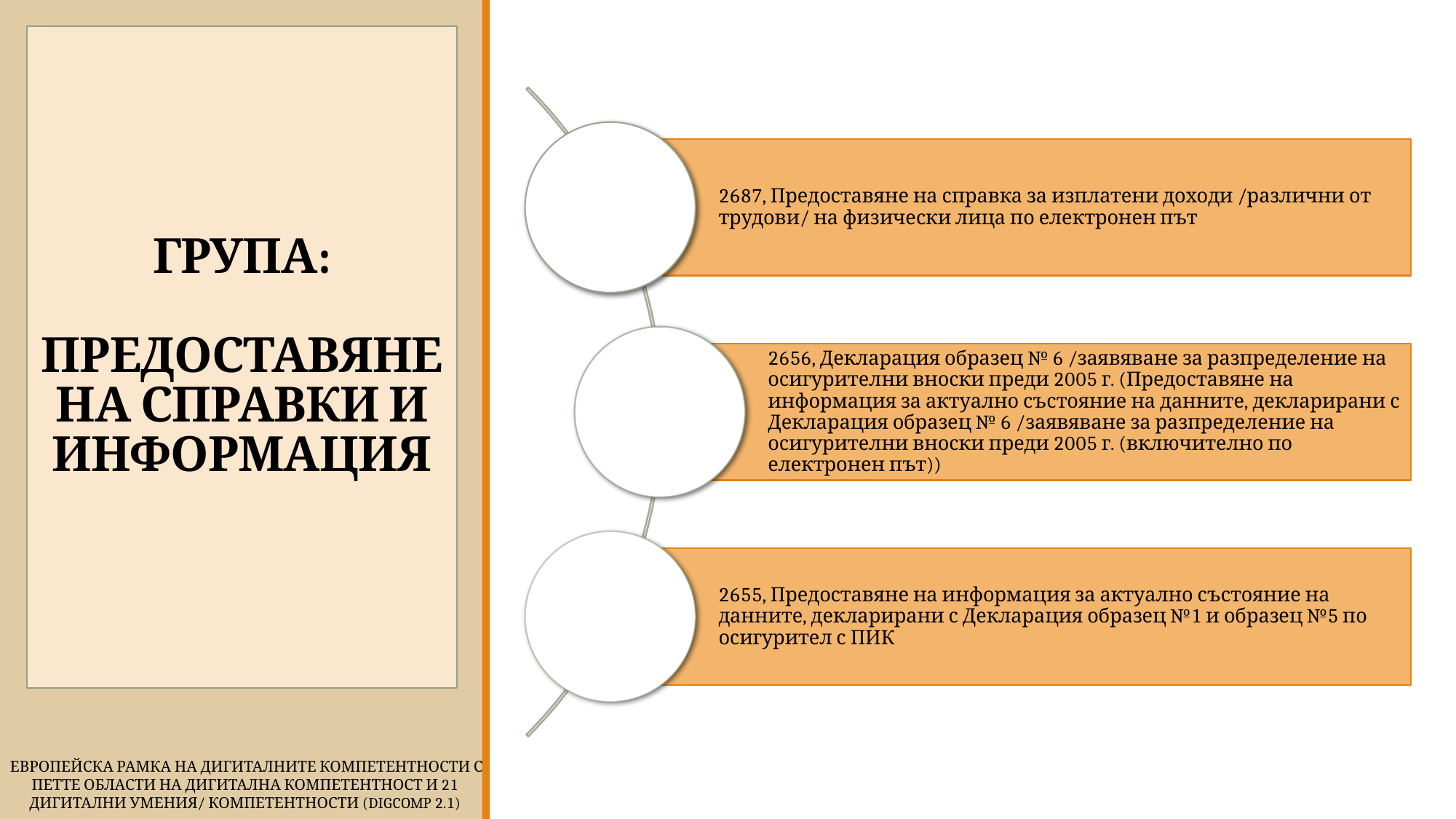

# ГРУПА: ПРЕДОСТАВЯНЕ НА СПРАВКИ И ИНФОРМАЦИЯ
2687, Предоставяне на справка за изплатени доходи /различни от трудови/ на физически лица по електронен път
2656, Декларация образец № 6 /заявяване за разпределение на осигурителни вноски преди 2005 г. (Предоставяне на информация за актуално състояние на данните, декларирани с Декларация образец № 6 /заявяване за разпределение на осигурителни вноски преди 2005 г. (включително по електронен път))
2655, Предоставяне на информация за актуално състояние на данните, декларирани с Декларация образец №1 и образец №5 по осигурител с ПИК
 Европейска Рамка на дигиталните компетентности с петте области на дигитална компетентност и 21 дигитални умения/ компетентности (DigComp 2.1)